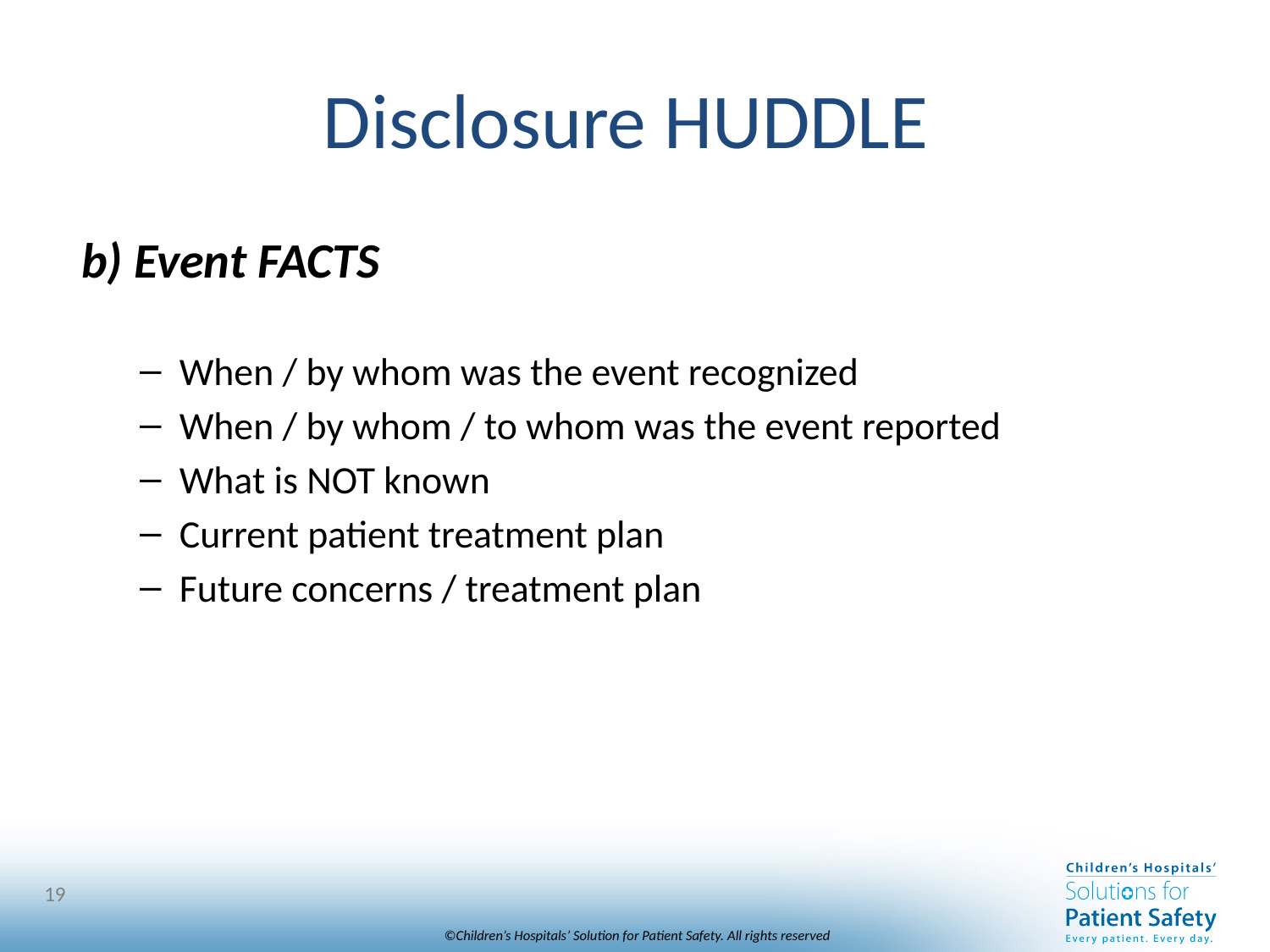

# Disclosure HUDDLE
b) Event FACTS

When / by whom was the event recognized
When / by whom / to whom was the event reported
What is NOT known
Current patient treatment plan
Future concerns / treatment plan